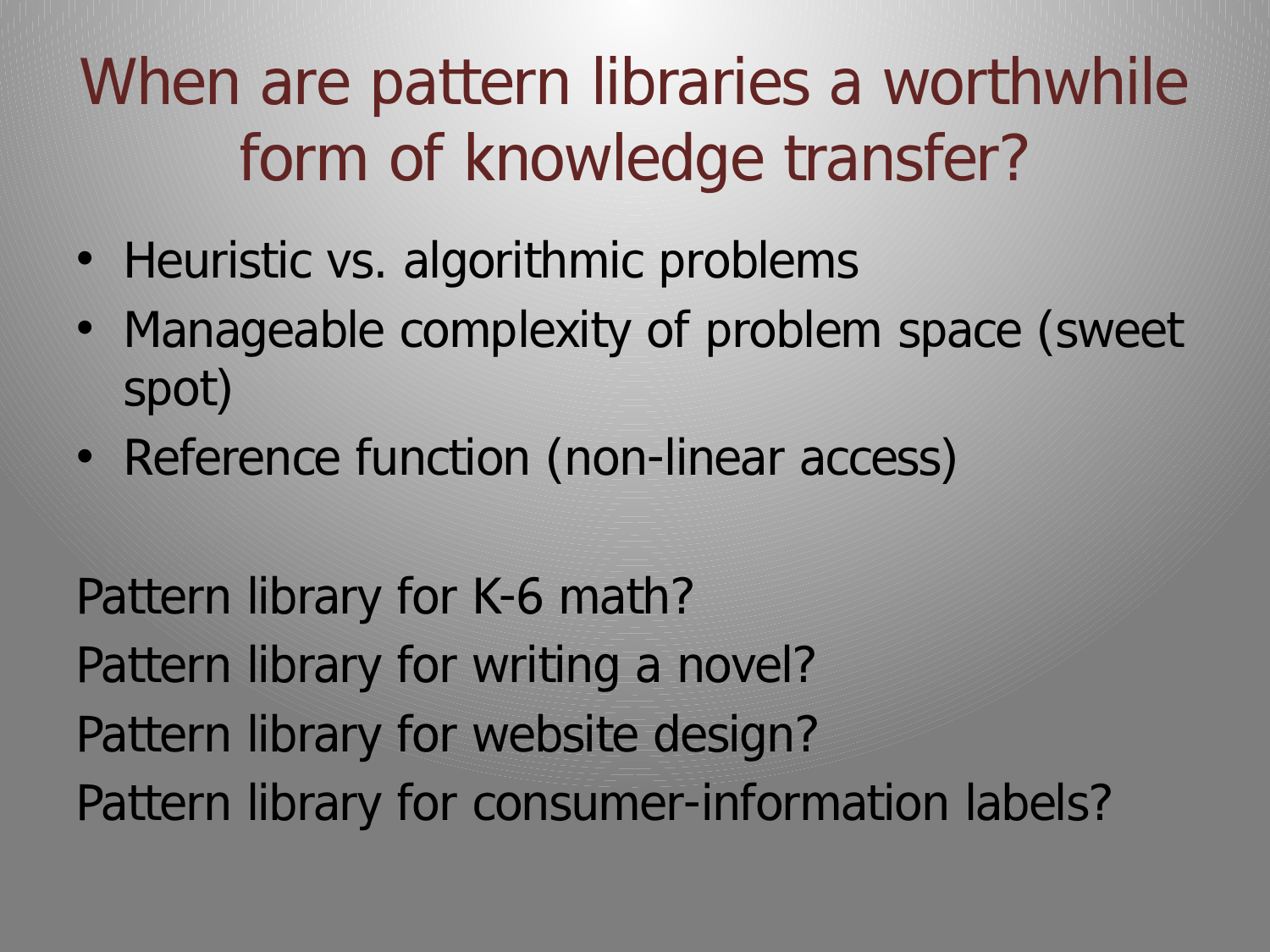

# When are pattern libraries a worthwhile form of knowledge transfer?
Heuristic vs. algorithmic problems
Manageable complexity of problem space (sweet spot)
Reference function (non-linear access)

Pattern library for K-6 math?
Pattern library for writing a novel?
Pattern library for website design?
Pattern library for consumer-information labels?